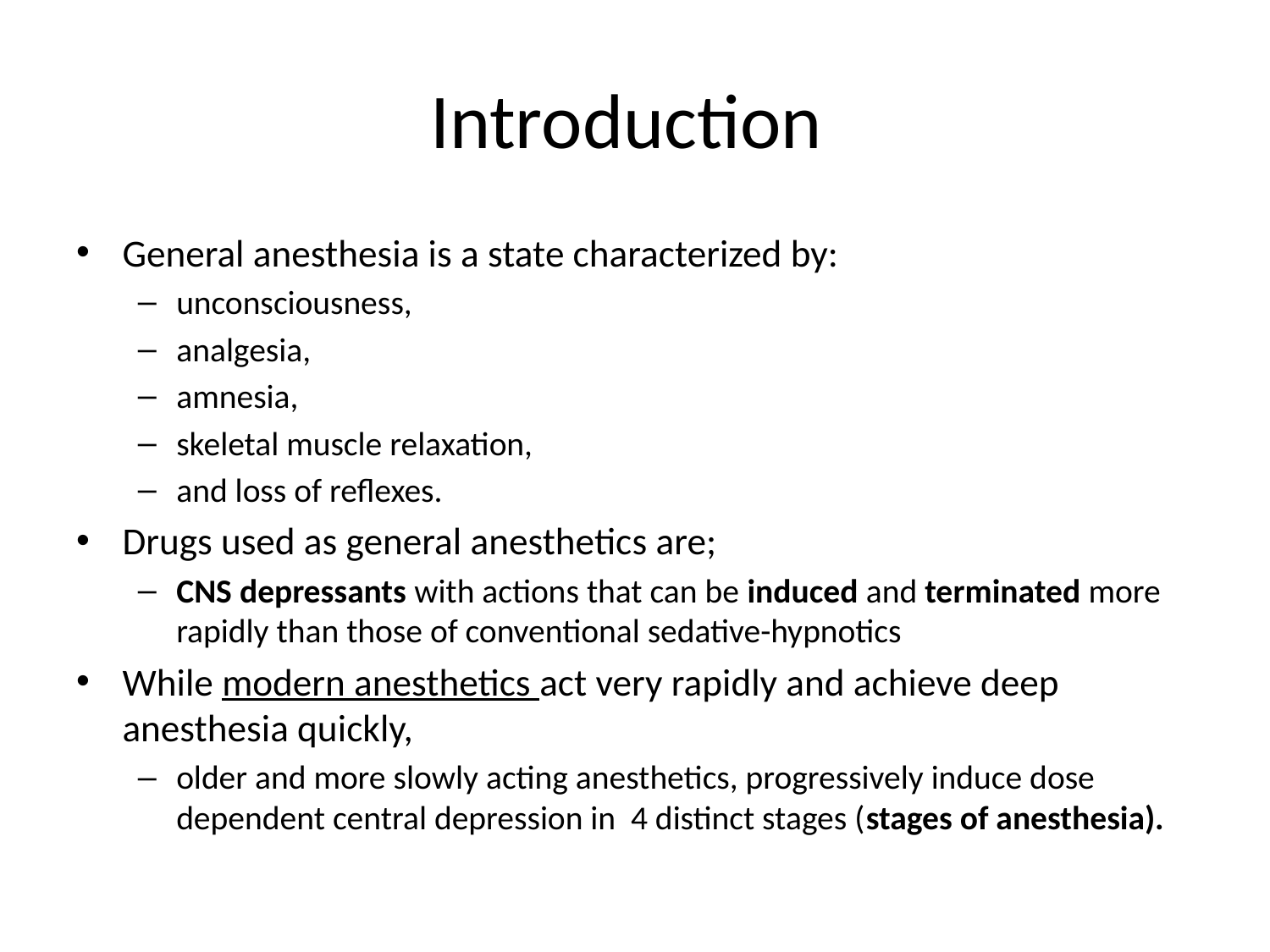

# Introduction
General anesthesia is a state characterized by:
unconsciousness,
analgesia,
amnesia,
skeletal muscle relaxation,
and loss of reflexes.
Drugs used as general anesthetics are;
CNS depressants with actions that can be induced and terminated more rapidly than those of conventional sedative-hypnotics
While modern anesthetics act very rapidly and achieve deep anesthesia quickly,
older and more slowly acting anesthetics, progressively induce dose dependent central depression in  4 distinct stages (stages of anesthesia).